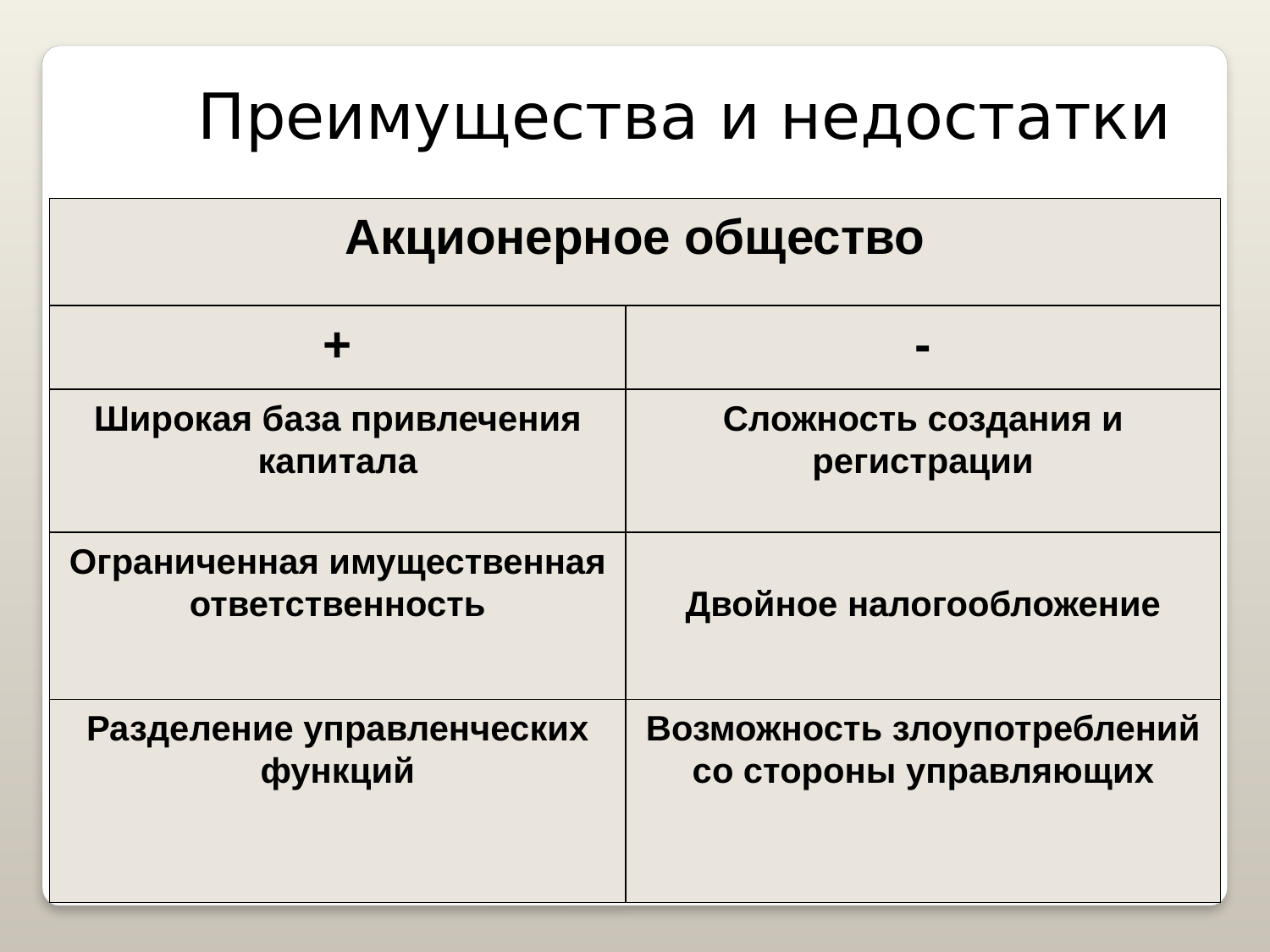

Преимущества и недостатки
Акционерное общество
+
-
Широкая база привлечения капитала
Сложность создания и регистрации
Ограниченная имущественная ответственность

Двойное налогообложение
Разделение управленческих функций
Возможность злоупотреблений со стороны управляющих